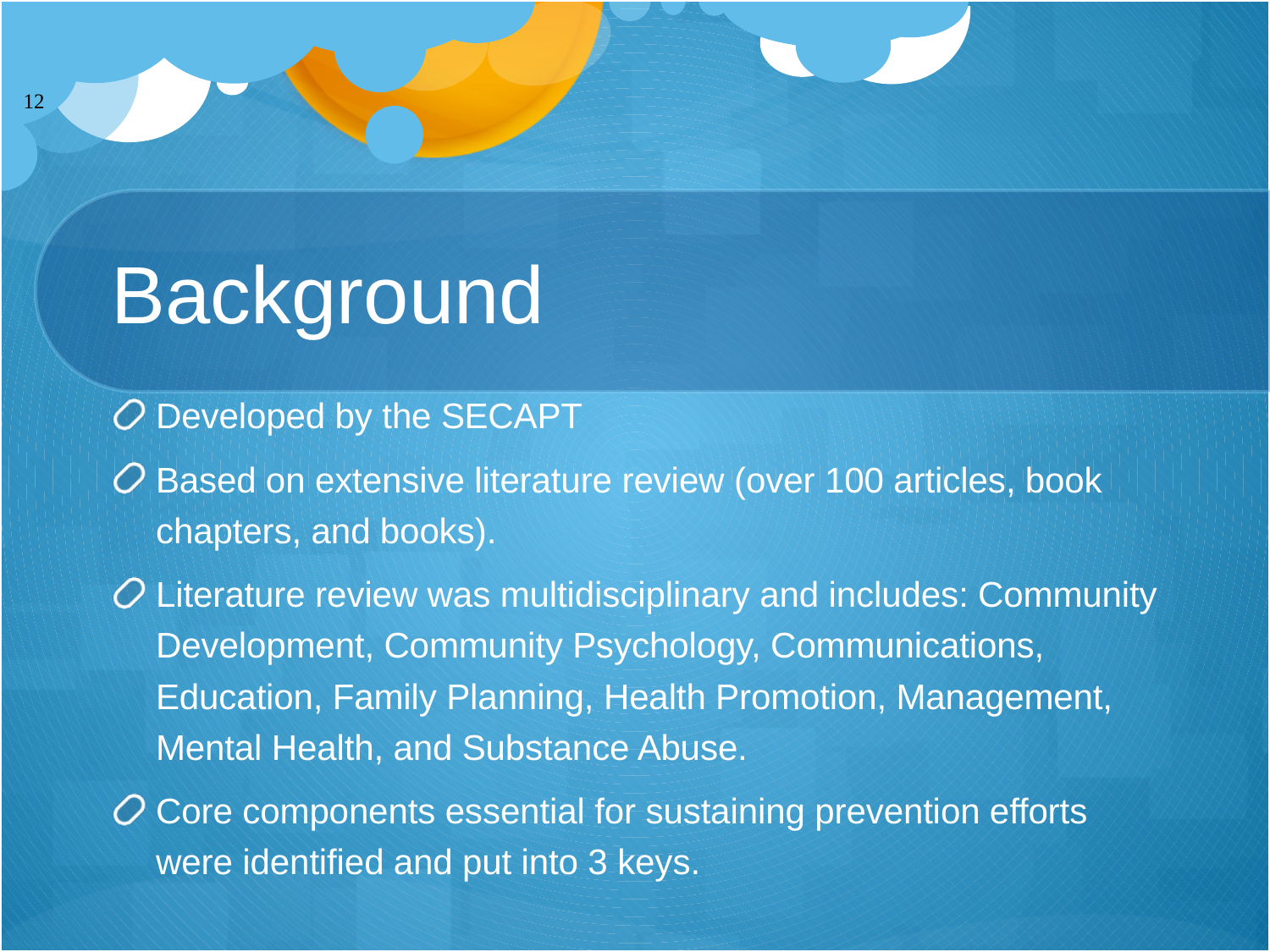

12
# Background
Developed by the SECAPT
Based on extensive literature review (over 100 articles, book chapters, and books).
Literature review was multidisciplinary and includes: Community Development, Community Psychology, Communications, Education, Family Planning, Health Promotion, Management, Mental Health, and Substance Abuse.
Core components essential for sustaining prevention efforts were identified and put into 3 keys.